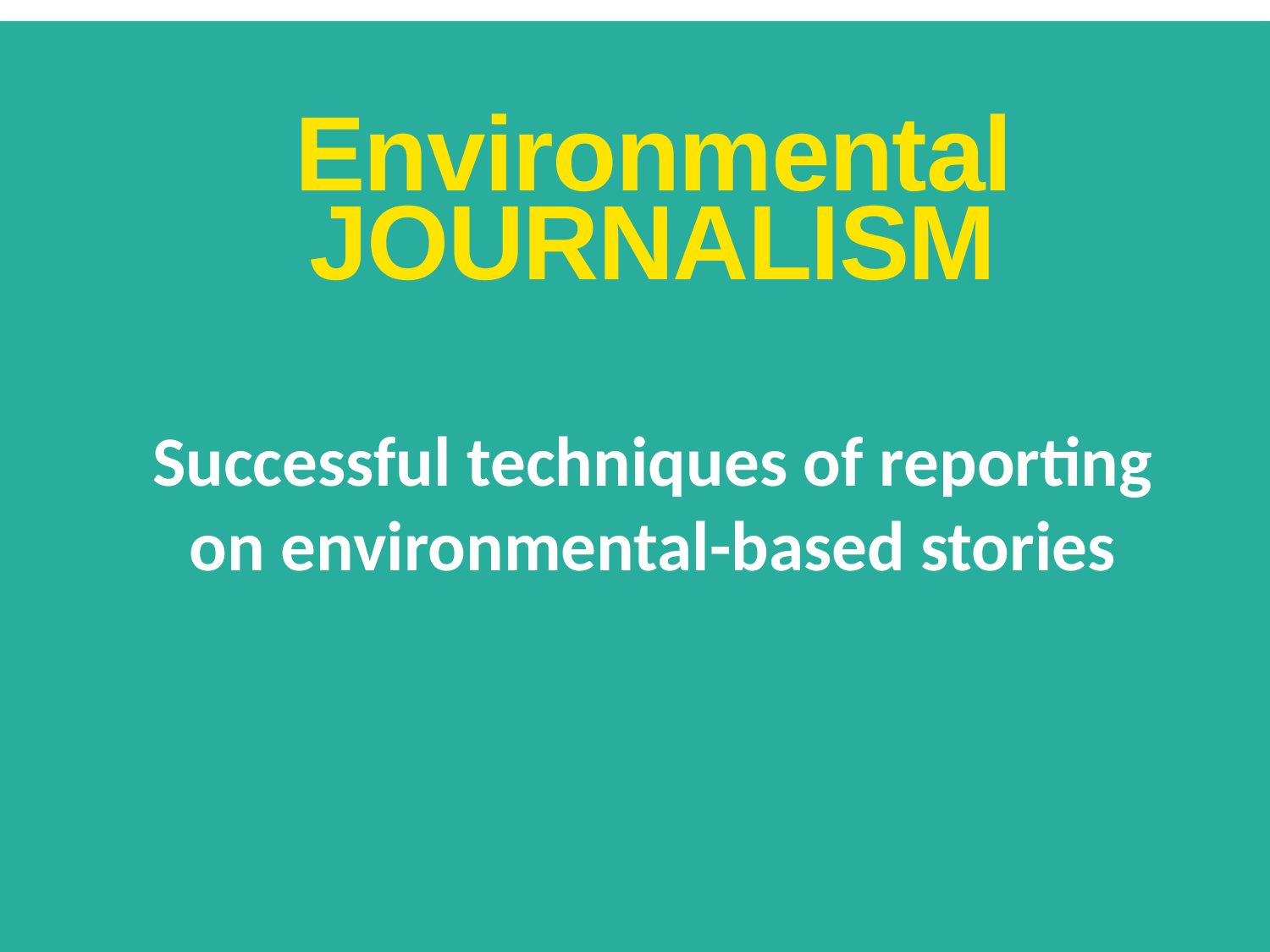

Environmental JOURNALISM
Successful techniques of reporting on environmental-based stories